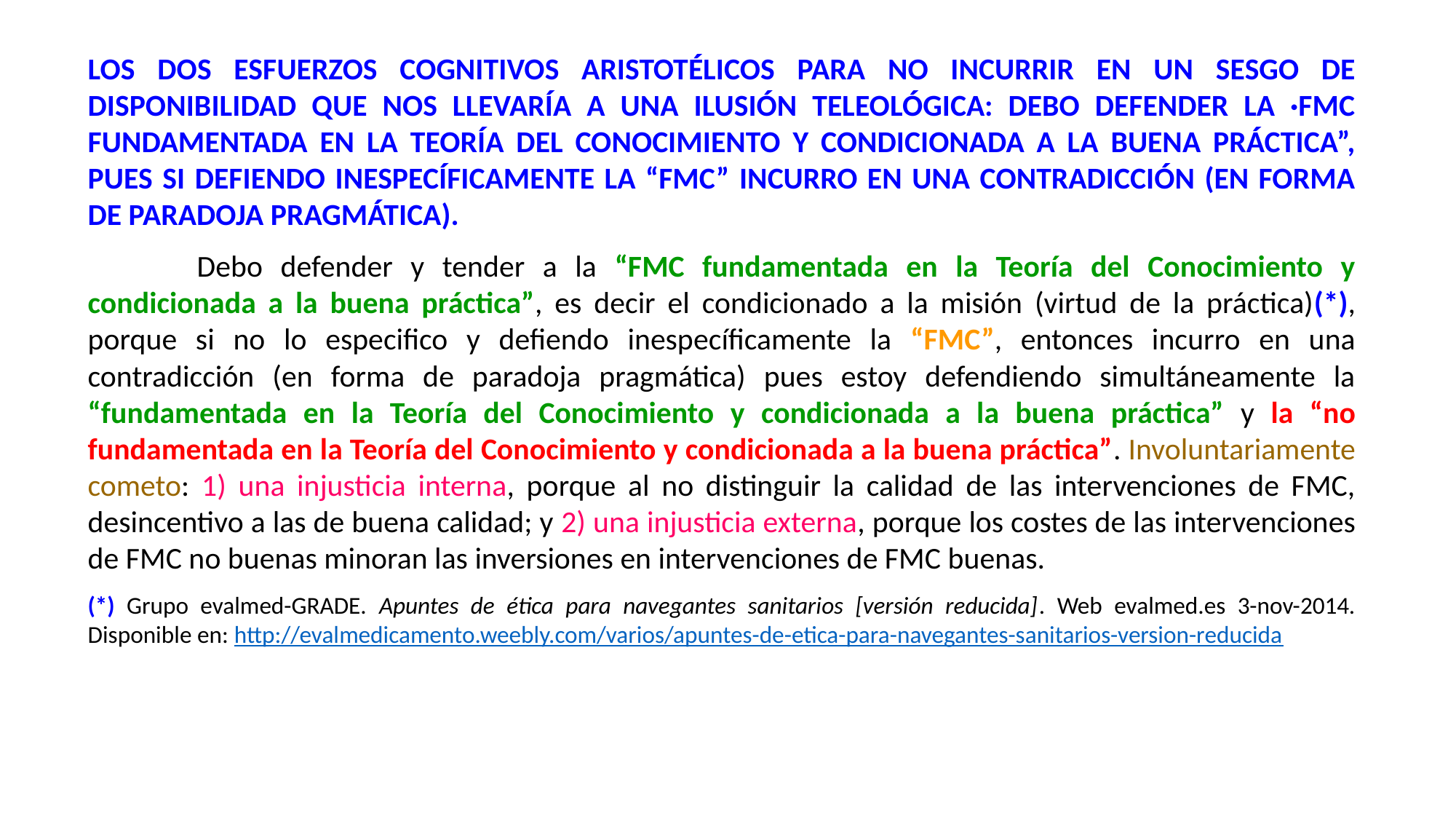

LOS DOS ESFUERZOS COGNITIVOS ARISTOTÉLICOS PARA NO INCURRIR EN UN SESGO DE DISPONIBILIDAD QUE NOS LLEVARÍA A UNA ILUSIÓN TELEOLÓGICA: DEBO DEFENDER LA ·FMC FUNDAMENTADA EN LA TEORÍA DEL CONOCIMIENTO Y CONDICIONADA A LA BUENA PRÁCTICA”, PUES SI DEFIENDO INESPECÍFICAMENTE LA “FMC” INCURRO EN UNA CONTRADICCIÓN (EN FORMA DE PARADOJA PRAGMÁTICA).
	Debo defender y tender a la “FMC fundamentada en la Teoría del Conocimiento y condicionada a la buena práctica”, es decir el condicionado a la misión (virtud de la práctica)(*), porque si no lo especifico y defiendo inespecíficamente la “FMC”, entonces incurro en una contradicción (en forma de paradoja pragmática) pues estoy defendiendo simultáneamente la “fundamentada en la Teoría del Conocimiento y condicionada a la buena práctica” y la “no fundamentada en la Teoría del Conocimiento y condicionada a la buena práctica”. Involuntariamente cometo: 1) una injusticia interna, porque al no distinguir la calidad de las intervenciones de FMC, desincentivo a las de buena calidad; y 2) una injusticia externa, porque los costes de las intervenciones de FMC no buenas minoran las inversiones en intervenciones de FMC buenas.
(*) Grupo evalmed-GRADE. Apuntes de ética para navegantes sanitarios [versión reducida]. Web evalmed.es 3-nov-2014. Disponible en: http://evalmedicamento.weebly.com/varios/apuntes-de-etica-para-navegantes-sanitarios-version-reducida